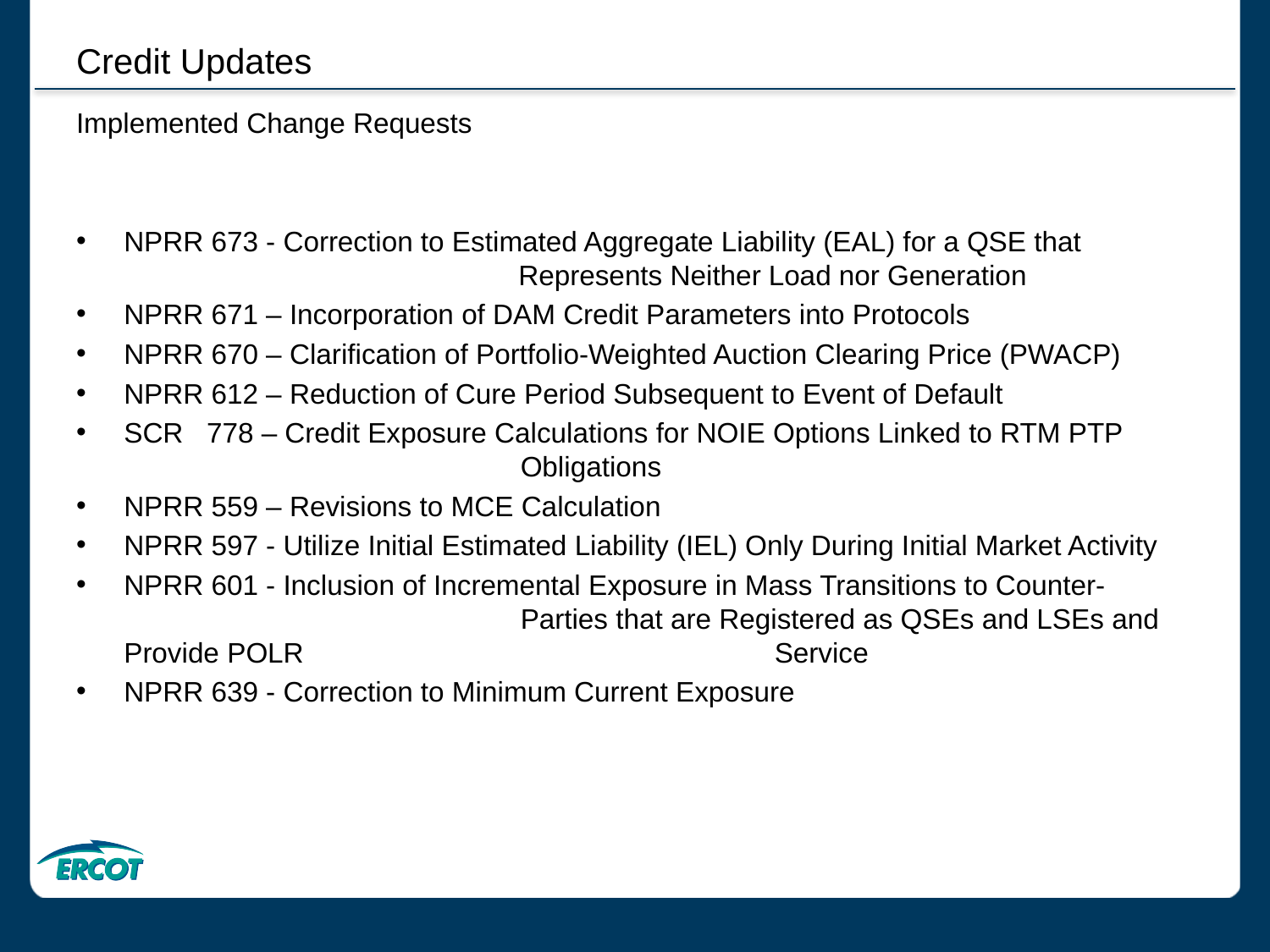

# Credit Updates
Implemented Change Requests

NPRR 673 - Correction to Estimated Aggregate Liability (EAL) for a QSE that 			                  Represents Neither Load nor Generation
NPRR 671 – Incorporation of DAM Credit Parameters into Protocols
NPRR 670 – Clarification of Portfolio-Weighted Auction Clearing Price (PWACP)
NPRR 612 – Reduction of Cure Period Subsequent to Event of Default
SCR   778 – Credit Exposure Calculations for NOIE Options Linked to RTM PTP 				  Obligations
NPRR 559 – Revisions to MCE Calculation
NPRR 597 - Utilize Initial Estimated Liability (IEL) Only During Initial Market Activity
NPRR 601 - Inclusion of Incremental Exposure in Mass Transitions to Counter-				  Parties that are Registered as QSEs and LSEs and Provide POLR              			  Service
NPRR 639 - Correction to Minimum Current Exposure